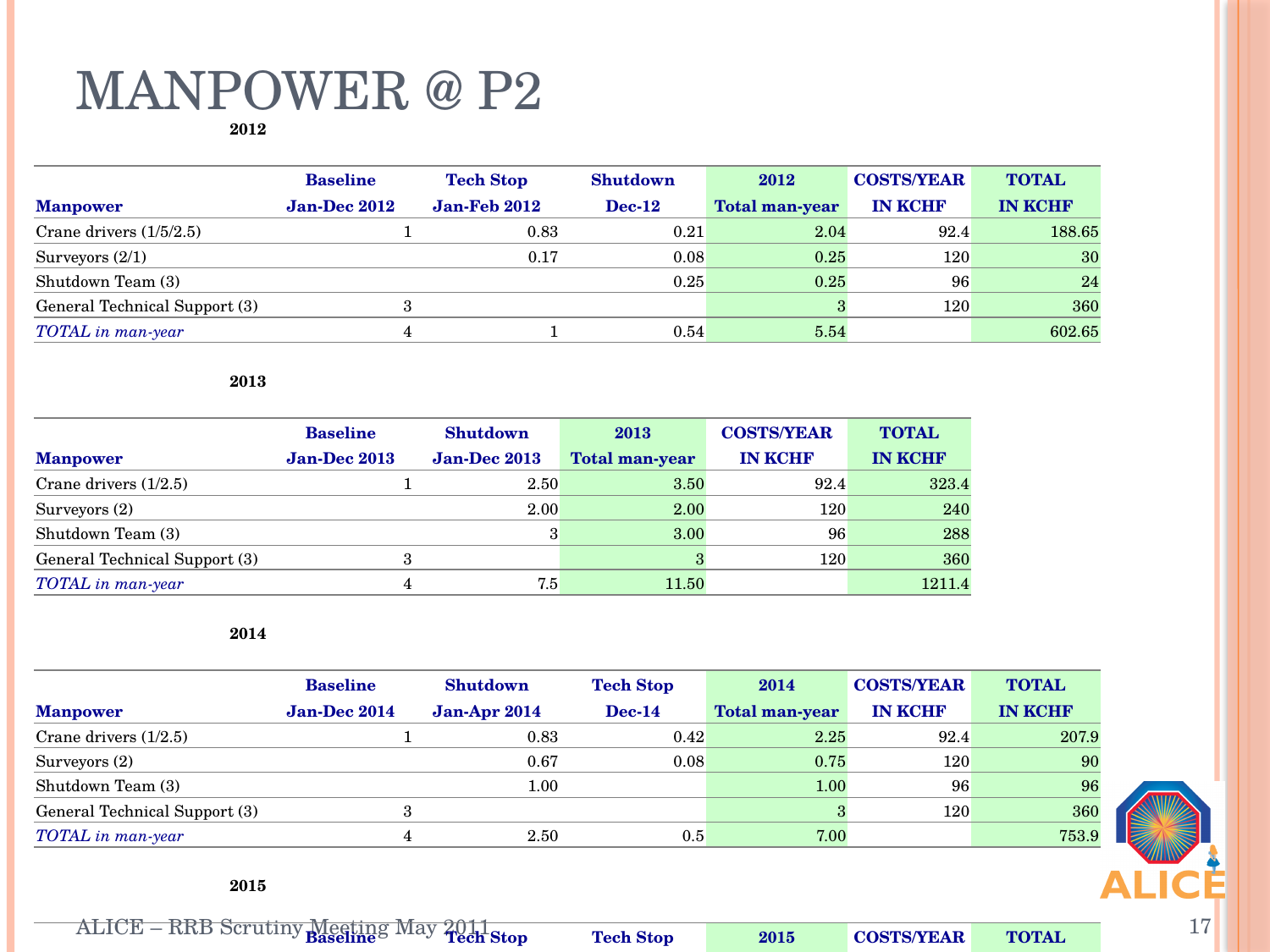

# Manpower @ P2
| 2012 |  |  |  |  |  |  |
| --- | --- | --- | --- | --- | --- | --- |
|  |  |  |  |  |  |  |
|  | Baseline | Tech Stop | Shutdown | 2012 | COSTS/YEAR | TOTAL |
| Manpower | Jan-Dec 2012 | Jan-Feb 2012 | Dec-12 | Total man-year | IN KCHF | IN KCHF |
| Crane drivers (1/5/2.5) | 1 | 0.83 | 0.21 | 2.04 | 92.4 | 188.65 |
| Surveyors (2/1) |  | 0.17 | 0.08 | 0.25 | 120 | 30 |
| Shutdown Team (3) |  |  | 0.25 | 0.25 | 96 | 24 |
| General Technical Support (3) | 3 |  |  | 3 | 120 | 360 |
| TOTAL in man-year | 4 | 1 | 0.54 | 5.54 |  | 602.65 |
|  |  |  |  |  |  |  |
| 2013 |  |  |  |  |  |  |
|  |  |  |  |  |  |  |
|  | Baseline | Shutdown | 2013 | COSTS/YEAR | TOTAL |  |
| Manpower | Jan-Dec 2013 | Jan-Dec 2013 | Total man-year | IN KCHF | IN KCHF |  |
| Crane drivers (1/2.5) | 1 | 2.50 | 3.50 | 92.4 | 323.4 |  |
| Surveyors (2) |  | 2.00 | 2.00 | 120 | 240 |  |
| Shutdown Team (3) |  | 3 | 3.00 | 96 | 288 |  |
| General Technical Support (3) | 3 |  | 3 | 120 | 360 |  |
| TOTAL in man-year | 4 | 7.5 | 11.50 |  | 1211.4 |  |
|  |  |  |  |  |  |  |
| 2014 |  |  |  |  |  |  |
|  |  |  |  |  |  |  |
|  | Baseline | Shutdown | Tech Stop | 2014 | COSTS/YEAR | TOTAL |
| Manpower | Jan-Dec 2014 | Jan-Apr 2014 | Dec-14 | Total man-year | IN KCHF | IN KCHF |
| Crane drivers (1/2.5) | 1 | 0.83 | 0.42 | 2.25 | 92.4 | 207.9 |
| Surveyors (2) |  | 0.67 | 0.08 | 0.75 | 120 | 90 |
| Shutdown Team (3) |  | 1.00 |  | 1.00 | 96 | 96 |
| General Technical Support (3) | 3 |  |  | 3 | 120 | 360 |
| TOTAL in man-year | 4 | 2.50 | 0.5 | 7.00 |  | 753.9 |
|  |  |  |  |  |  |  |
| 2015 |  |  |  |  |  |  |
|  |  |  |  |  |  |  |
|  | Baseline | Tech Stop | Tech Stop | 2015 | COSTS/YEAR | TOTAL |
| Manpower | Jan-Dec 2015 | Jan-Feb 2015 | Dec-15 | Total man-year | IN KCHF | IN KCHF |
| Crane drivers (1/5/5) | 1 | 0.83 | 0.42 | 2.25 | 92.4 | 207.9 |
| Surveyors (1) |  | 0.17 | 0.08 | 0.25 | 120 | 30 |
| Shutdown Team |  |  |  | 0.00 | 96 | 0 |
| General Technical Support (3) | 3 |  |  | 3 | 120 | 360 |
| TOTAL in man-year | 4 | 1 | 0.50 | 5.50 |  | 597.9 |